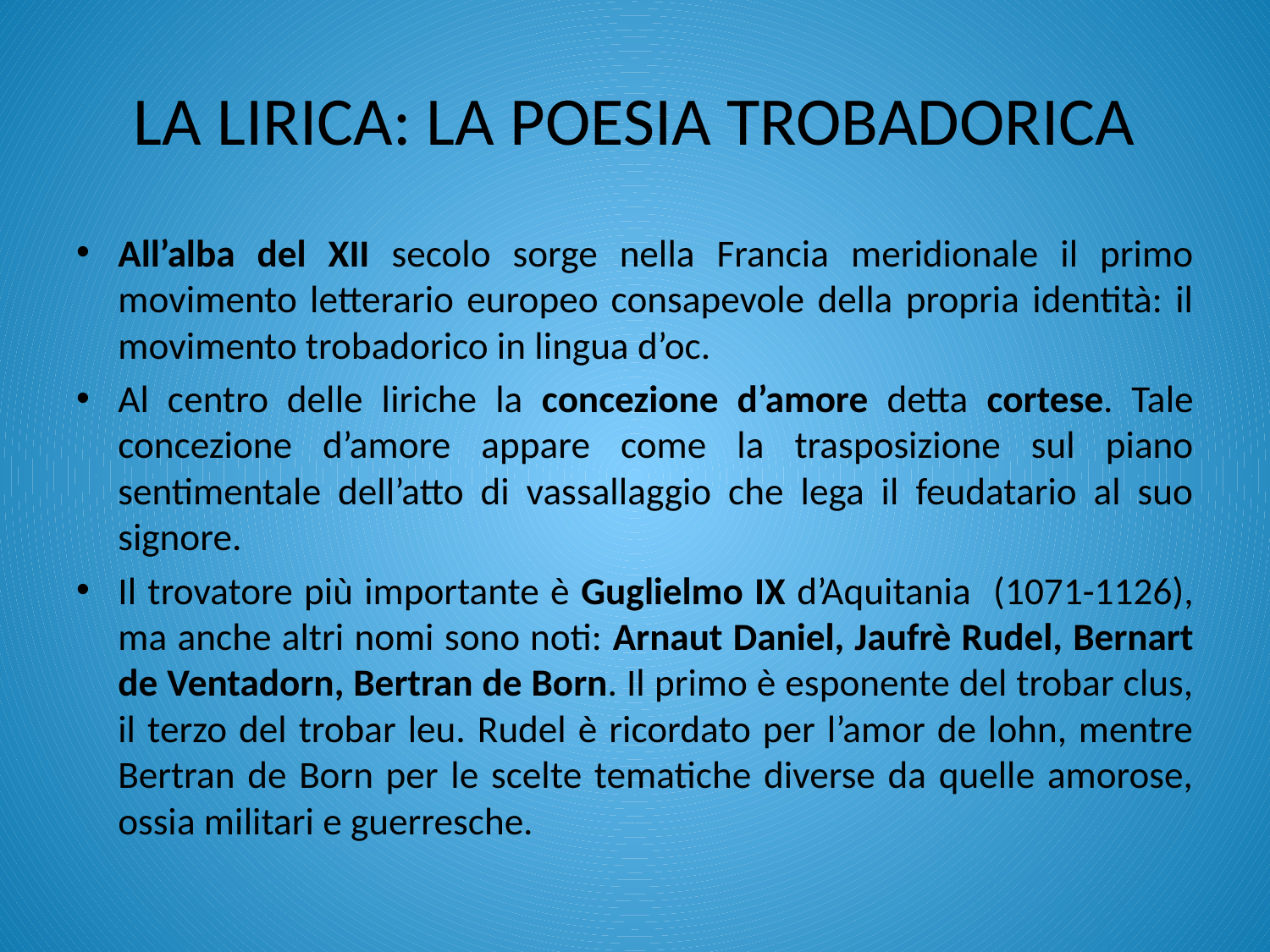

# LA LIRICA: LA POESIA TROBADORICA
All’alba del XII secolo sorge nella Francia meridionale il primo movimento letterario europeo consapevole della propria identità: il movimento trobadorico in lingua d’oc.
Al centro delle liriche la concezione d’amore detta cortese. Tale concezione d’amore appare come la trasposizione sul piano sentimentale dell’atto di vassallaggio che lega il feudatario al suo signore.
Il trovatore più importante è Guglielmo IX d’Aquitania  (1071-1126), ma anche altri nomi sono noti: Arnaut Daniel, Jaufrè Rudel, Bernart de Ventadorn, Bertran de Born. Il primo è esponente del trobar clus, il terzo del trobar leu. Rudel è ricordato per l’amor de lohn, mentre Bertran de Born per le scelte tematiche diverse da quelle amorose, ossia militari e guerresche.